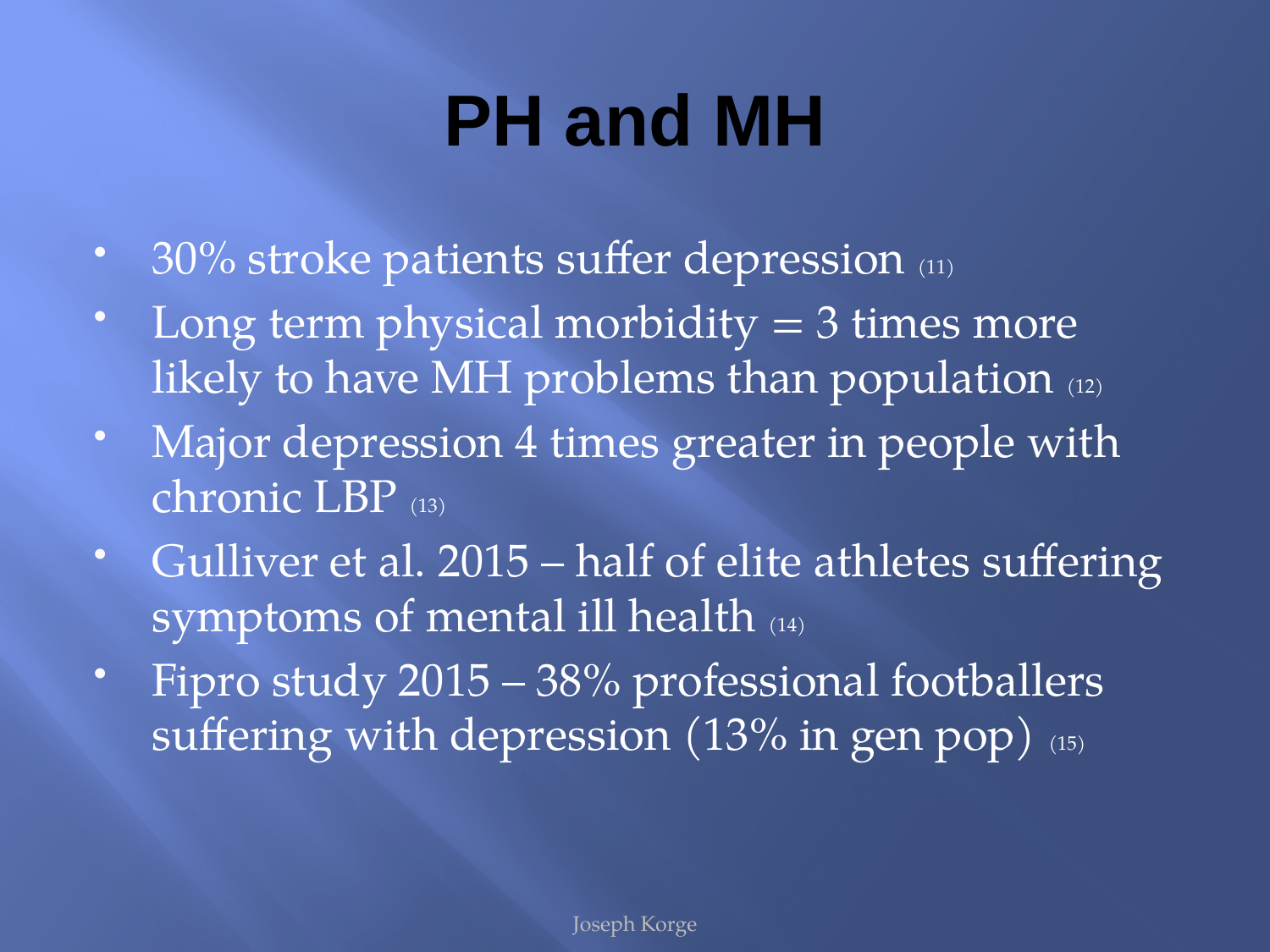

# PH and MH
30% stroke patients suffer depression (11)
Long term physical morbidity = 3 times more likely to have MH problems than population (12)
Major depression 4 times greater in people with chronic LBP (13)
Gulliver et al. 2015 – half of elite athletes suffering symptoms of mental ill health (14)
Fipro study 2015 – 38% professional footballers suffering with depression (13% in gen pop) (15)

Joseph Korge